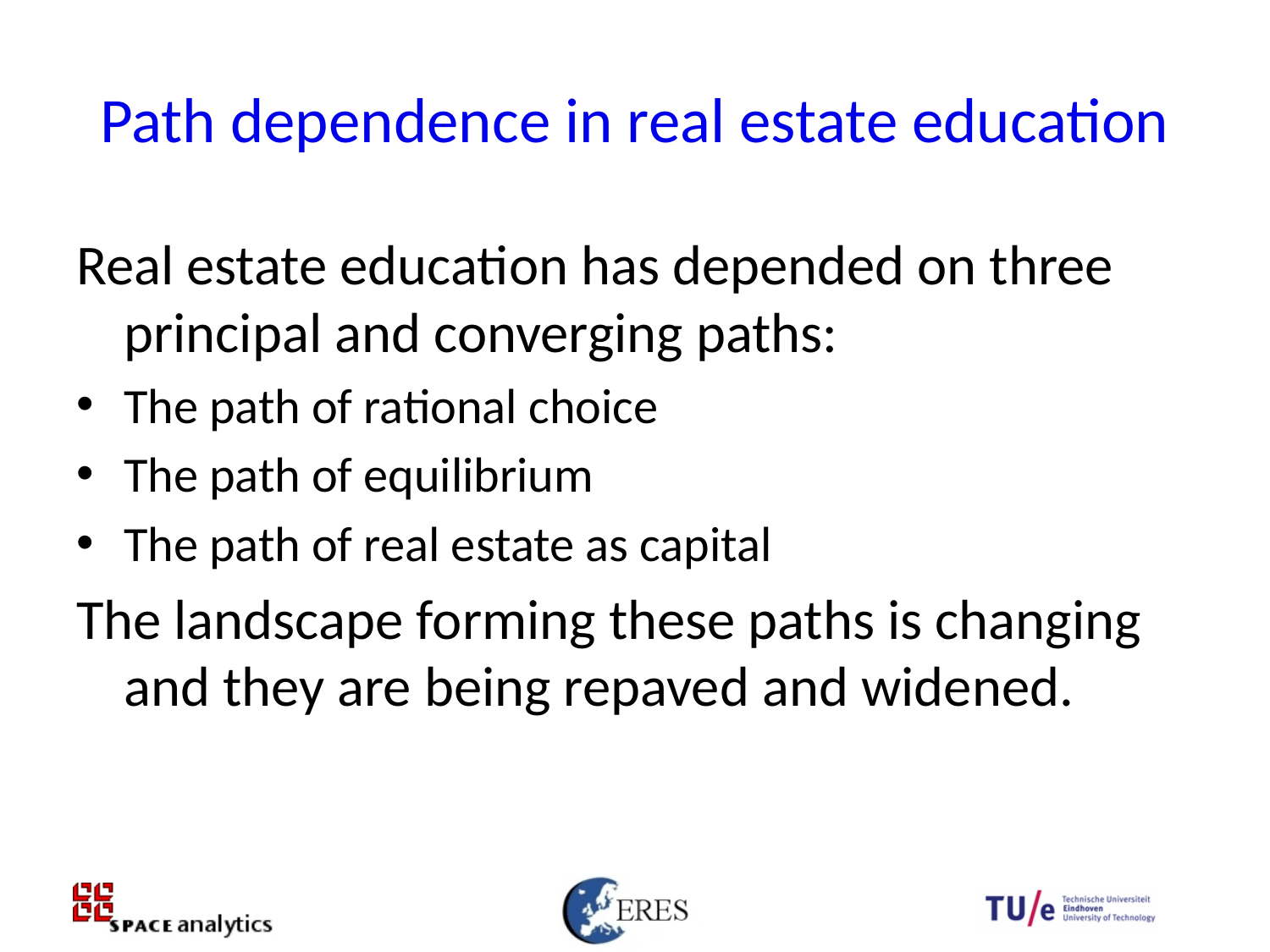

# Path dependence in real estate education
Real estate education has depended on three principal and converging paths:
The path of rational choice
The path of equilibrium
The path of real estate as capital
The landscape forming these paths is changing and they are being repaved and widened.